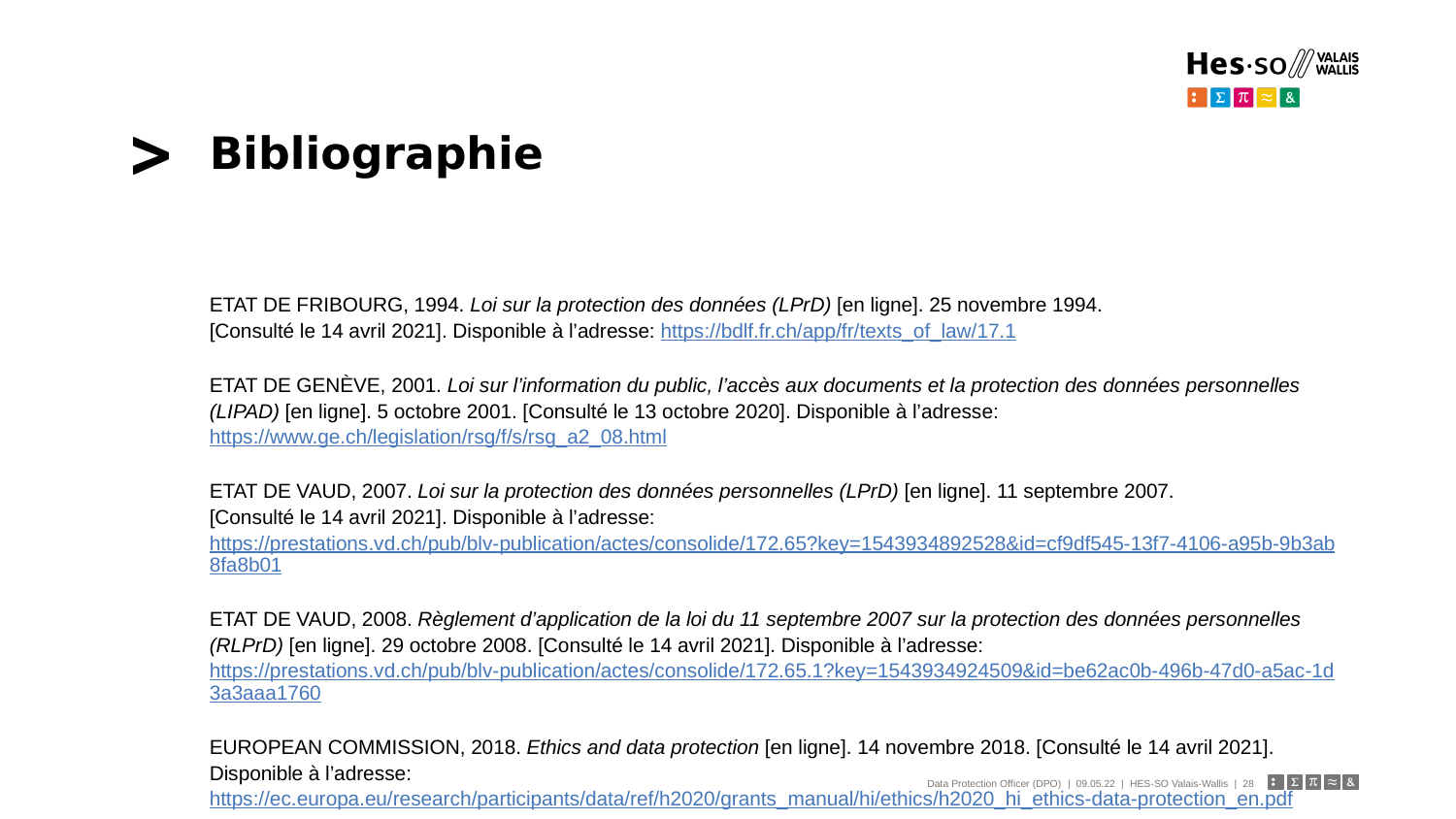

# Bibliographie
ETAT DE FRIBOURG, 1994. Loi sur la protection des données (LPrD) [en ligne]. 25 novembre 1994. [Consulté le 14 avril 2021]. Disponible à l’adresse: https://bdlf.fr.ch/app/fr/texts_of_law/17.1
ETAT DE GENÈVE, 2001. Loi sur l’information du public, l’accès aux documents et la protection des données personnelles (LIPAD) [en ligne]. 5 octobre 2001. [Consulté le 13 octobre 2020]. Disponible à l’adresse: https://www.ge.ch/legislation/rsg/f/s/rsg_a2_08.html
ETAT DE VAUD, 2007. Loi sur la protection des données personnelles (LPrD) [en ligne]. 11 septembre 2007. [Consulté le 14 avril 2021]. Disponible à l’adresse: https://prestations.vd.ch/pub/blv-publication/actes/consolide/172.65?key=1543934892528&id=cf9df545-13f7-4106-a95b-9b3ab8fa8b01
ETAT DE VAUD, 2008. Règlement d’application de la loi du 11 septembre 2007 sur la protection des données personnelles (RLPrD) [en ligne]. 29 octobre 2008. [Consulté le 14 avril 2021]. Disponible à l’adresse: https://prestations.vd.ch/pub/blv-publication/actes/consolide/172.65.1?key=1543934924509&id=be62ac0b-496b-47d0-a5ac-1d3a3aaa1760
EUROPEAN COMMISSION, 2018. Ethics and data protection [en ligne]. 14 novembre 2018. [Consulté le 14 avril 2021]. Disponible à l’adresse: https://ec.europa.eu/research/participants/data/ref/h2020/grants_manual/hi/ethics/h2020_hi_ethics-data-protection_en.pdf